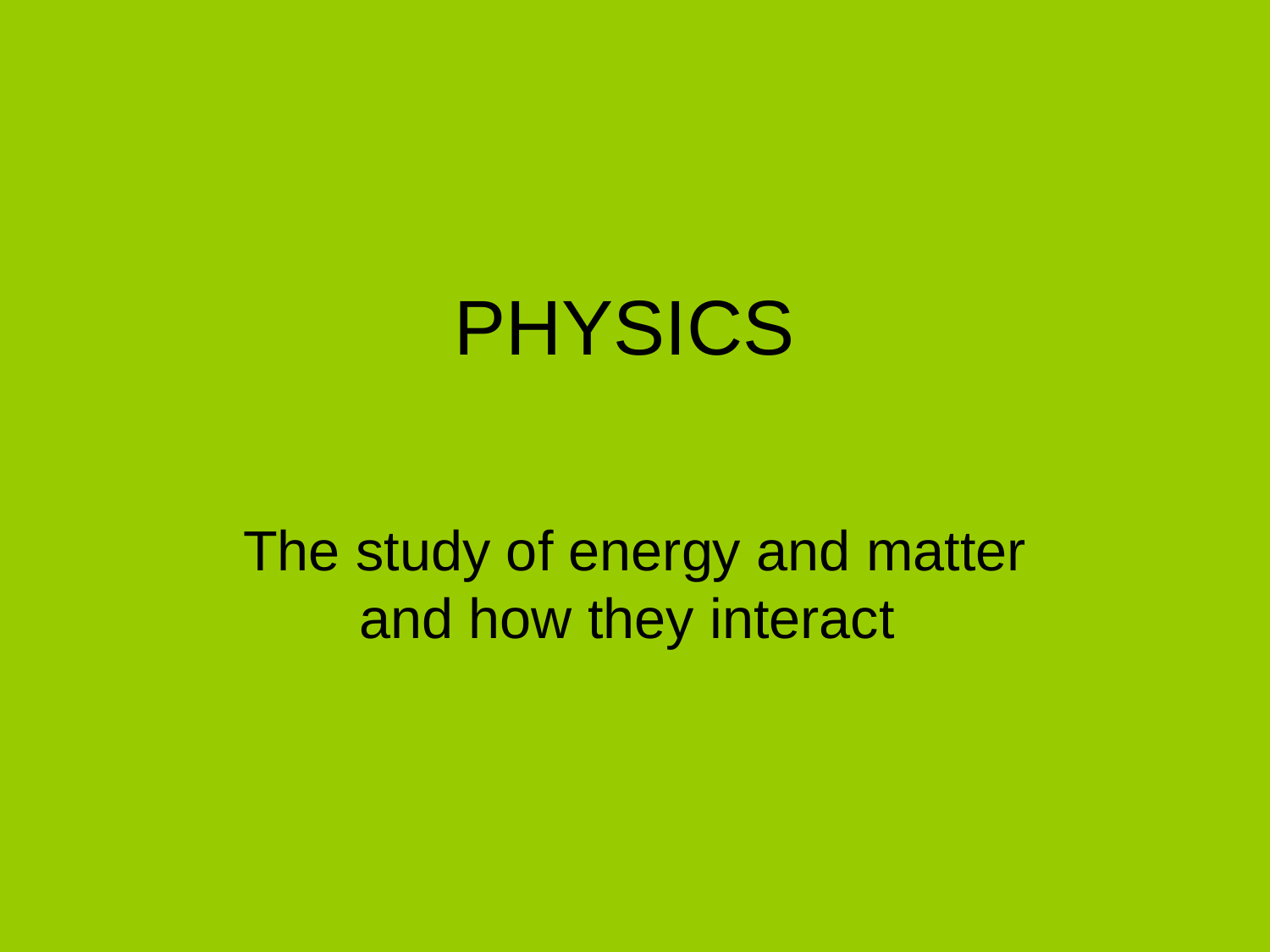

# PHYSICS
The study of energy and matter and how they interact